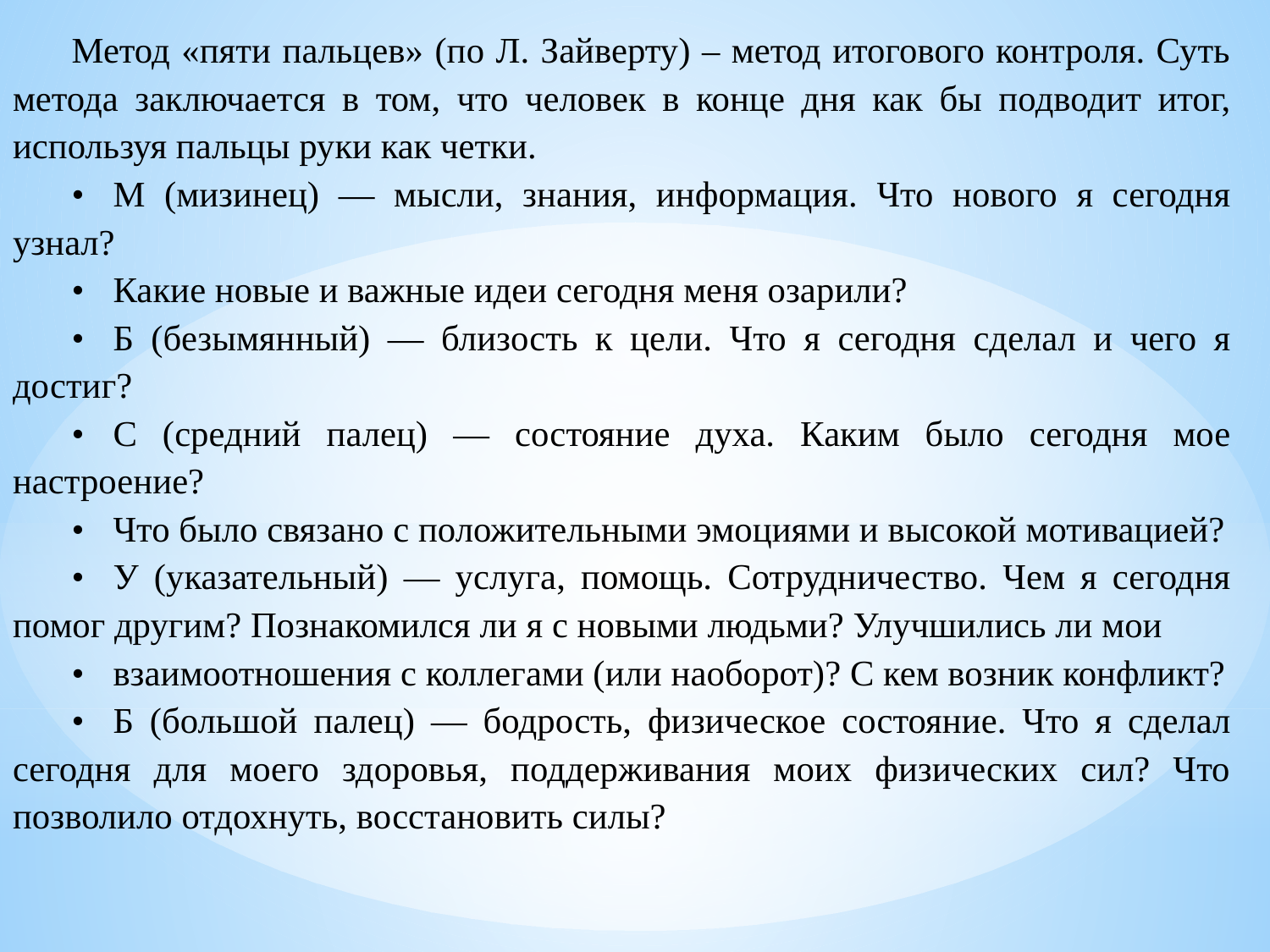

Метод «пяти пальцев» (по Л. Зайверту) – метод итогового контроля. Суть метода заключается в том, что человек в конце дня как бы подводит итог, используя пальцы руки как четки.
•	М (мизинец) — мысли, знания, информация. Что нового я сегодня узнал?
•	Какие новые и важные идеи сегодня меня озарили?
•	Б (безымянный) — близость к цели. Что я сегодня сделал и чего я достиг?
•	С (средний палец) — состояние духа. Каким было сегодня мое настроение?
•	Что было связано с положительными эмоциями и высокой мотивацией?
•	У (указательный) — услуга, помощь. Сотрудничество. Чем я сегодня помог другим? Познакомился ли я с новыми людьми? Улучшились ли мои
•	взаимоотношения с коллегами (или наоборот)? С кем возник конфликт?
•	Б (большой палец) — бодрость, физическое состояние. Что я сделал сегодня для моего здоровья, поддерживания моих физических сил? Что позволило отдохнуть, восстановить силы?